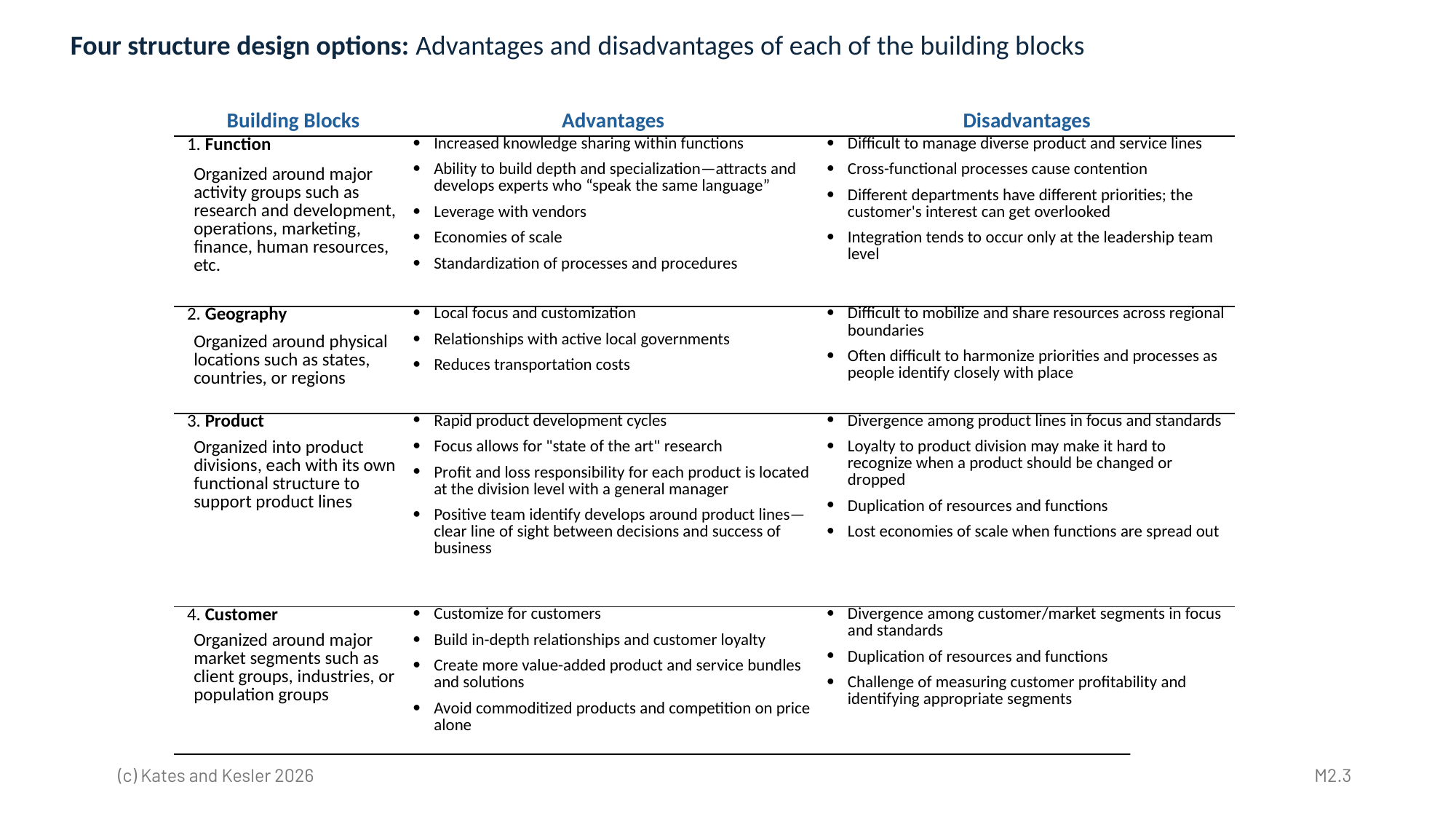

Four structure design options: Advantages and disadvantages of each of the building blocks
| Building Blocks | Advantages | Disadvantages |
| --- | --- | --- |
| 1. Function Organized around major activity groups such as research and development, operations, marketing, finance, human resources, etc. | Increased knowledge sharing within functions Ability to build depth and specialization—attracts and develops experts who “speak the same language” Leverage with vendors Economies of scale Standardization of processes and procedures | Difficult to manage diverse product and service lines Cross-functional processes cause contention Different departments have different priorities; the customer's interest can get overlooked Integration tends to occur only at the leadership team level |
| 2. Geography Organized around physical locations such as states, countries, or regions | Local focus and customization Relationships with active local governments Reduces transportation costs | Difficult to mobilize and share resources across regional boundaries Often difficult to harmonize priorities and processes as people identify closely with place |
| 3. Product Organized into product divisions, each with its own functional structure to support product lines | Rapid product development cycles Focus allows for "state of the art" research Profit and loss responsibility for each product is located at the division level with a general manager Positive team identify develops around product lines—clear line of sight between decisions and success of business | Divergence among product lines in focus and standards Loyalty to product division may make it hard to recognize when a product should be changed or dropped Duplication of resources and functions Lost economies of scale when functions are spread out |
| 4. Customer Organized around major market segments such as client groups, industries, or population groups | Customize for customers Build in-depth relationships and customer loyalty Create more value-added product and service bundles and solutions Avoid commoditized products and competition on price alone | Divergence among customer/market segments in focus and standards Duplication of resources and functions Challenge of measuring customer profitability and identifying appropriate segments |
M2.3
(c) Kates and Kesler 2026
1